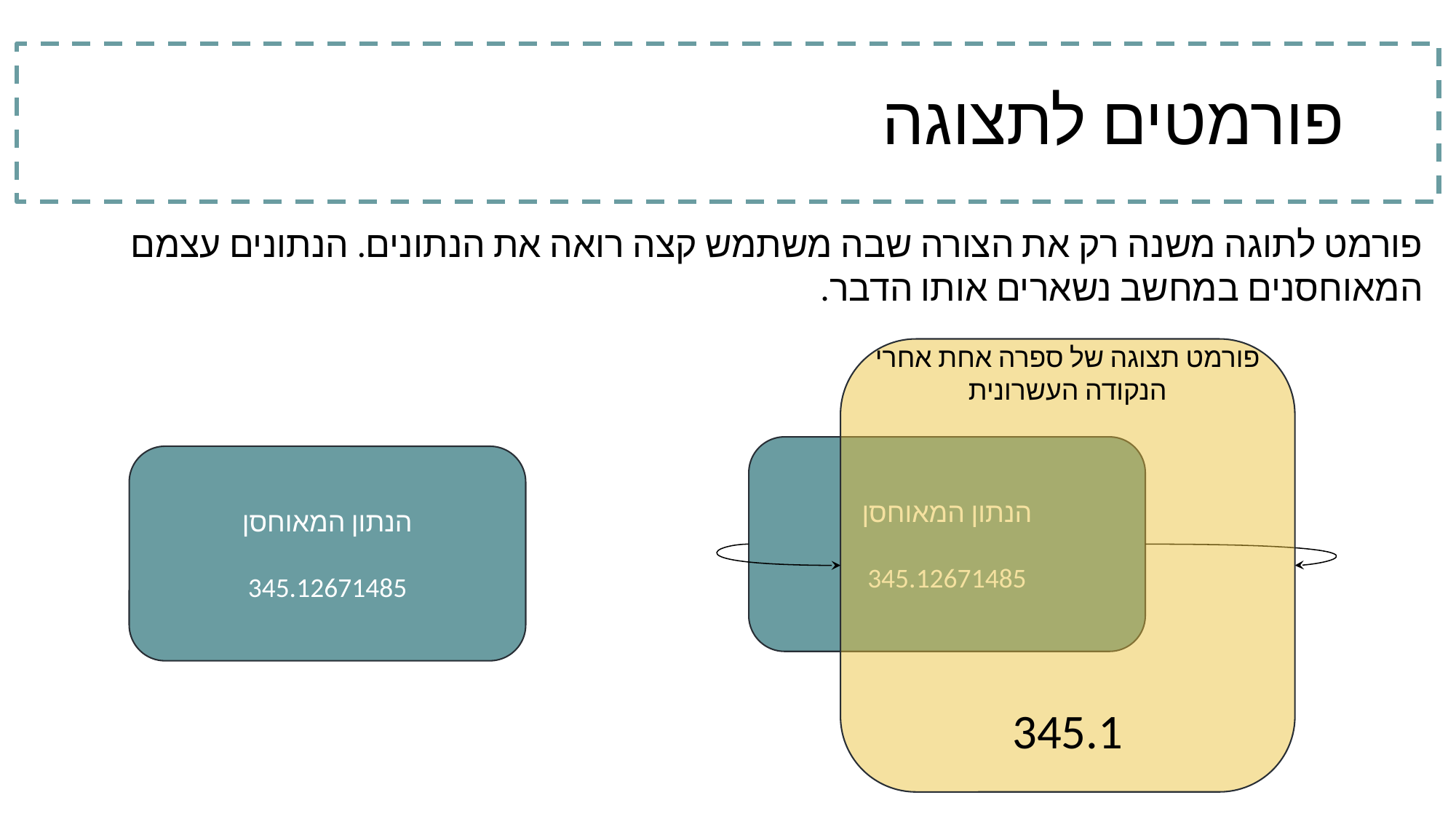

# פורמטים לתצוגה
פורמט לתוגה משנה רק את הצורה שבה משתמש קצה רואה את הנתונים. הנתונים עצמם המאוחסנים במחשב נשארים אותו הדבר.

פורמט תצוגה של ספרה אחת אחרי הנקודה העשרונית

345.1

הנתון המאוחסן

345.12671485
הנתון המאוחסן

345.12671485